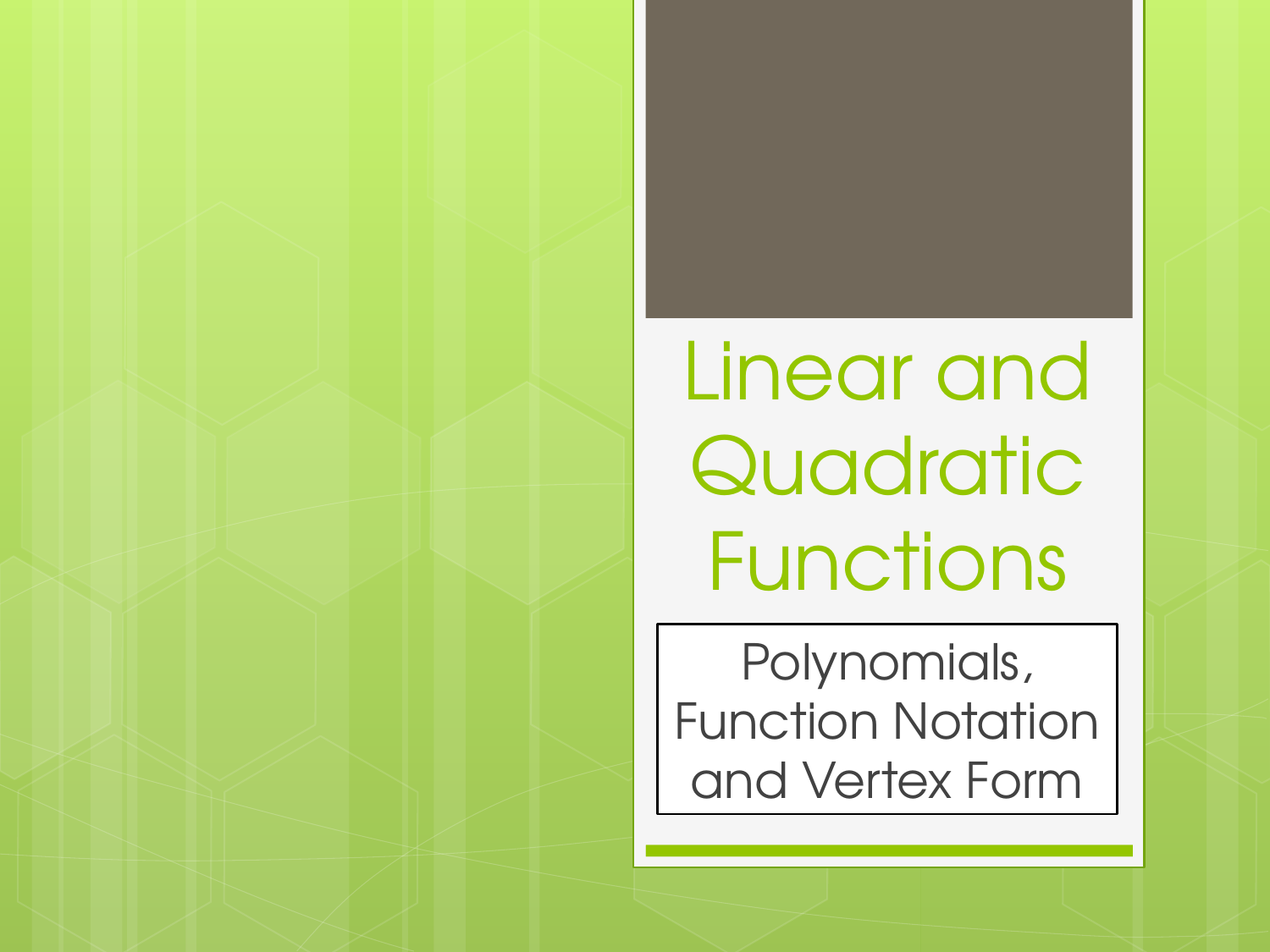

# Linear and Quadratic Functions
Polynomials, Function Notation and Vertex Form